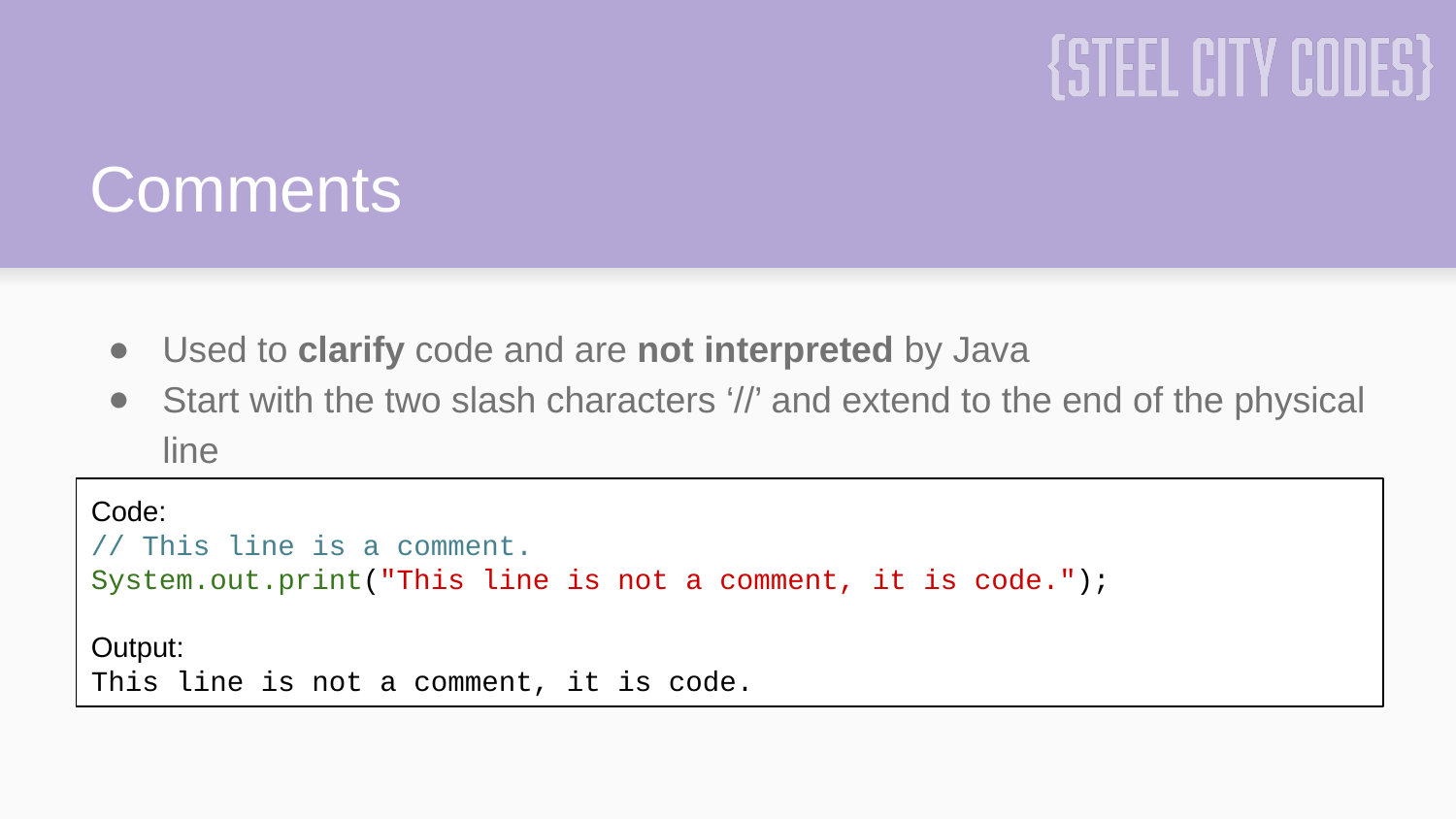

# Comments
Used to clarify code and are not interpreted by Java
Start with the two slash characters ‘//’ and extend to the end of the physical line
Allow you to write in English within your program
Code:
// This line is a comment.
System.out.print("This line is not a comment, it is code.");

Output:
This line is not a comment, it is code.